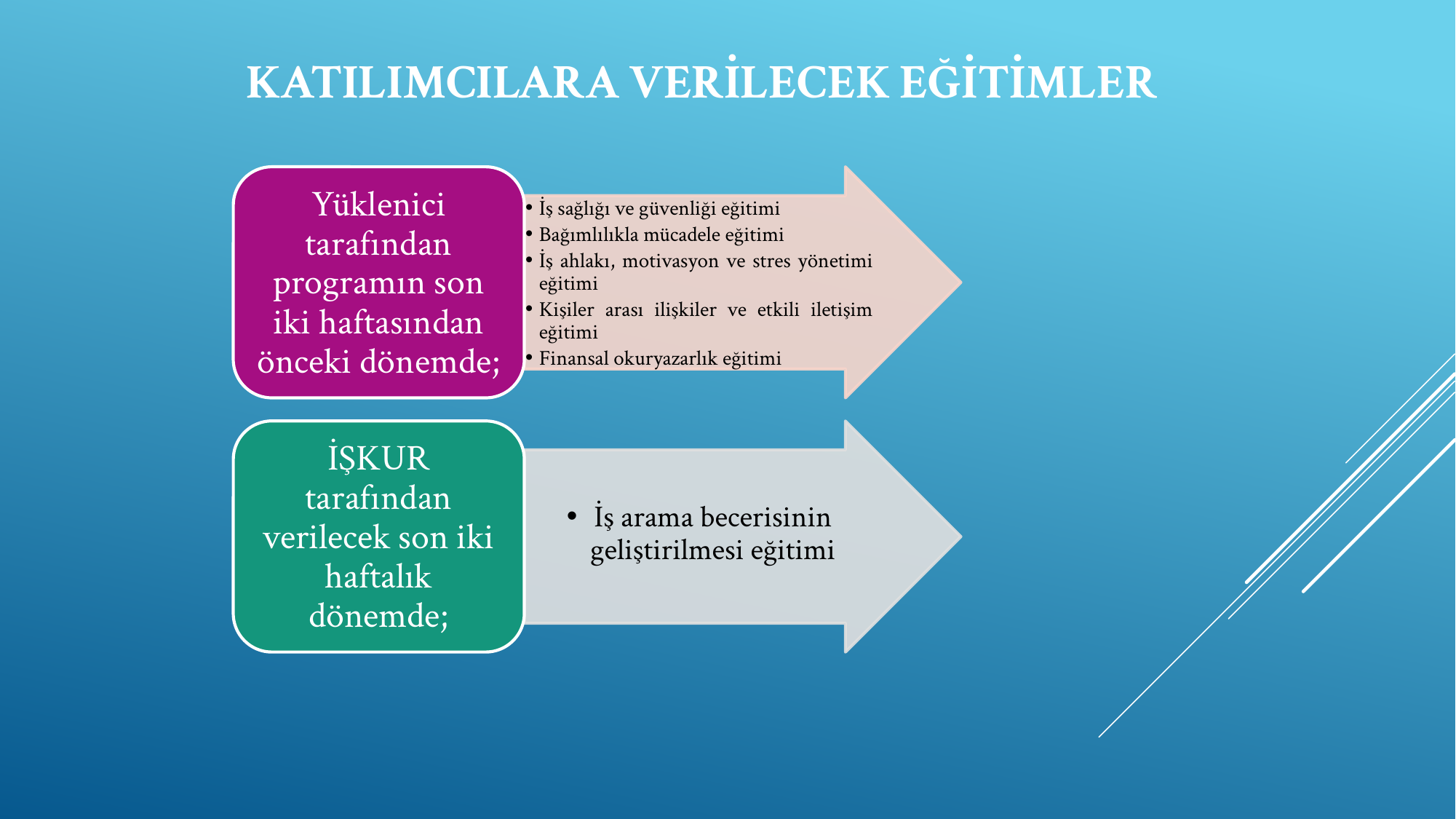

Katılımcılara Verilecek Eğitimler

Yüklenici tarafından programın son iki haftasından önceki dönemde;
İş sağlığı ve güvenliği eğitimi
Bağımlılıkla mücadele eğitimi
İş ahlakı, motivasyon ve stres yönetimi eğitimi
Kişiler arası ilişkiler ve etkili iletişim eğitimi
Finansal okuryazarlık eğitimi

İŞKUR tarafından verilecek son iki haftalık dönemde;

İş arama becerisinin geliştirilmesi eğitimi